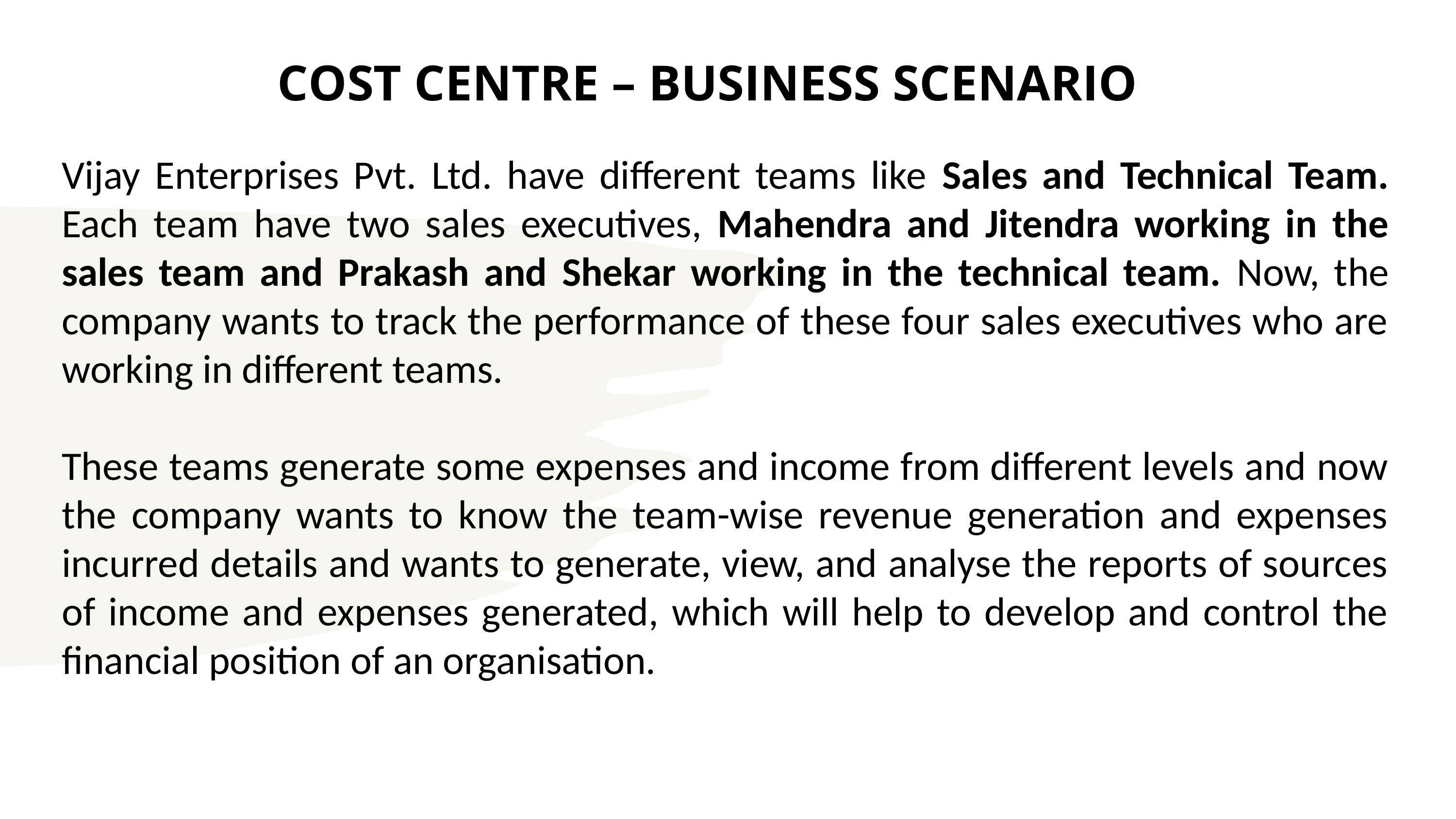

# COST CENTRE – BUSINESS SCENARIO

Vijay Enterprises Pvt. Ltd. have different teams like Sales and Technical Team. Each team have two sales executives, Mahendra and Jitendra working in the sales team and Prakash and Shekar working in the technical team. Now, the company wants to track the performance of these four sales executives who are working in different teams.

These teams generate some expenses and income from different levels and now the company wants to know the team-wise revenue generation and expenses incurred details and wants to generate, view, and analyse the reports of sources of income and expenses generated, which will help to develop and control the financial position of an organisation.